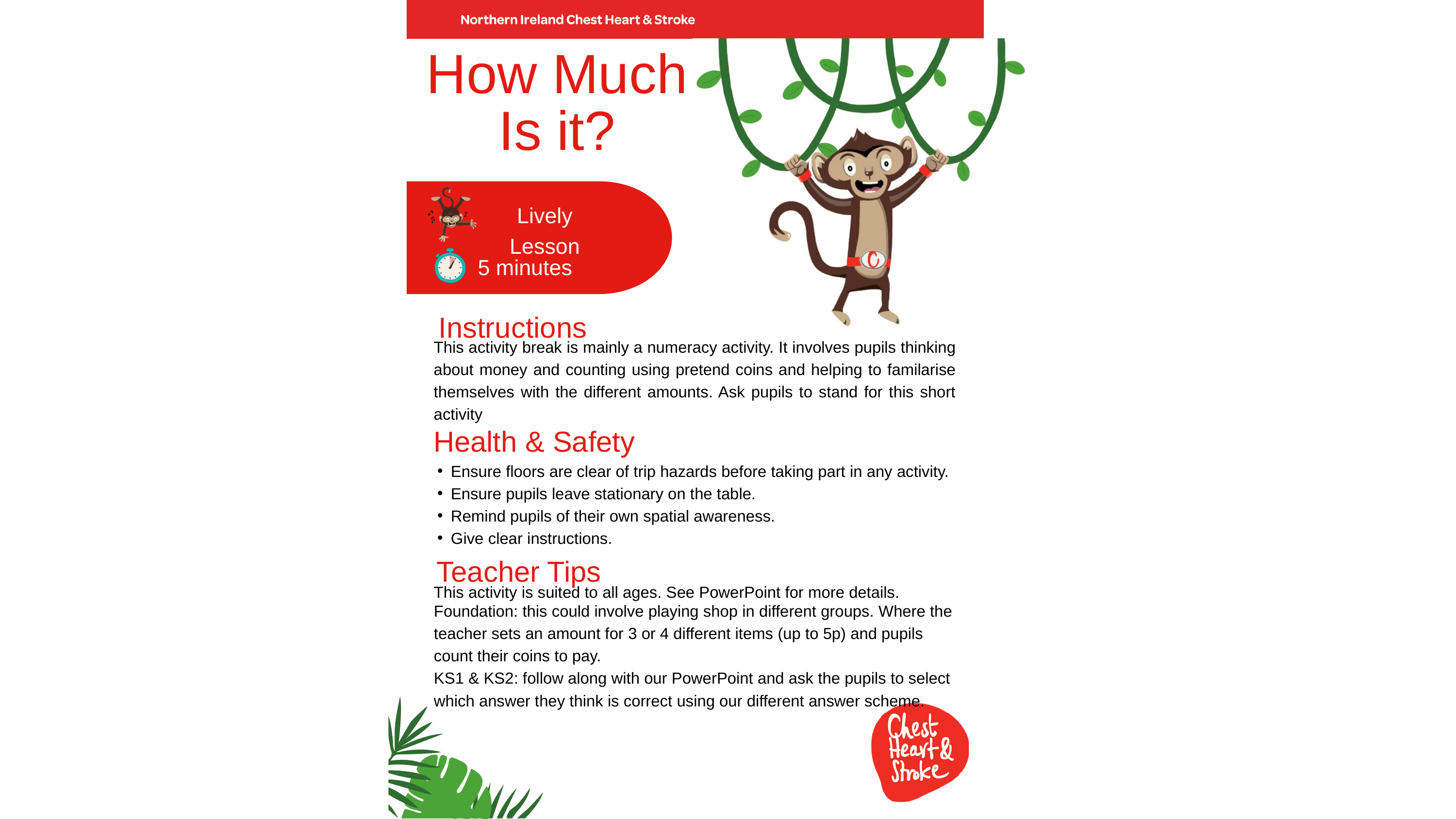

How Much Is it?

Lively Lesson

5 minutes
Instructions
This activity break is mainly a numeracy activity. It involves pupils thinking about money and counting using pretend coins and helping to familarise themselves with the different amounts. Ask pupils to stand for this short activity
Health & Safety
Ensure floors are clear of trip hazards before taking part in any activity.
Ensure pupils leave stationary on the table.
Remind pupils of their own spatial awareness.
Give clear instructions.
Teacher Tips
This activity is suited to all ages. See PowerPoint for more details.
Foundation: this could involve playing shop in different groups. Where the teacher sets an amount for 3 or 4 different items (up to 5p) and pupils count their coins to pay.
KS1 & KS2: follow along with our PowerPoint and ask the pupils to select which answer they think is correct using our different answer scheme.